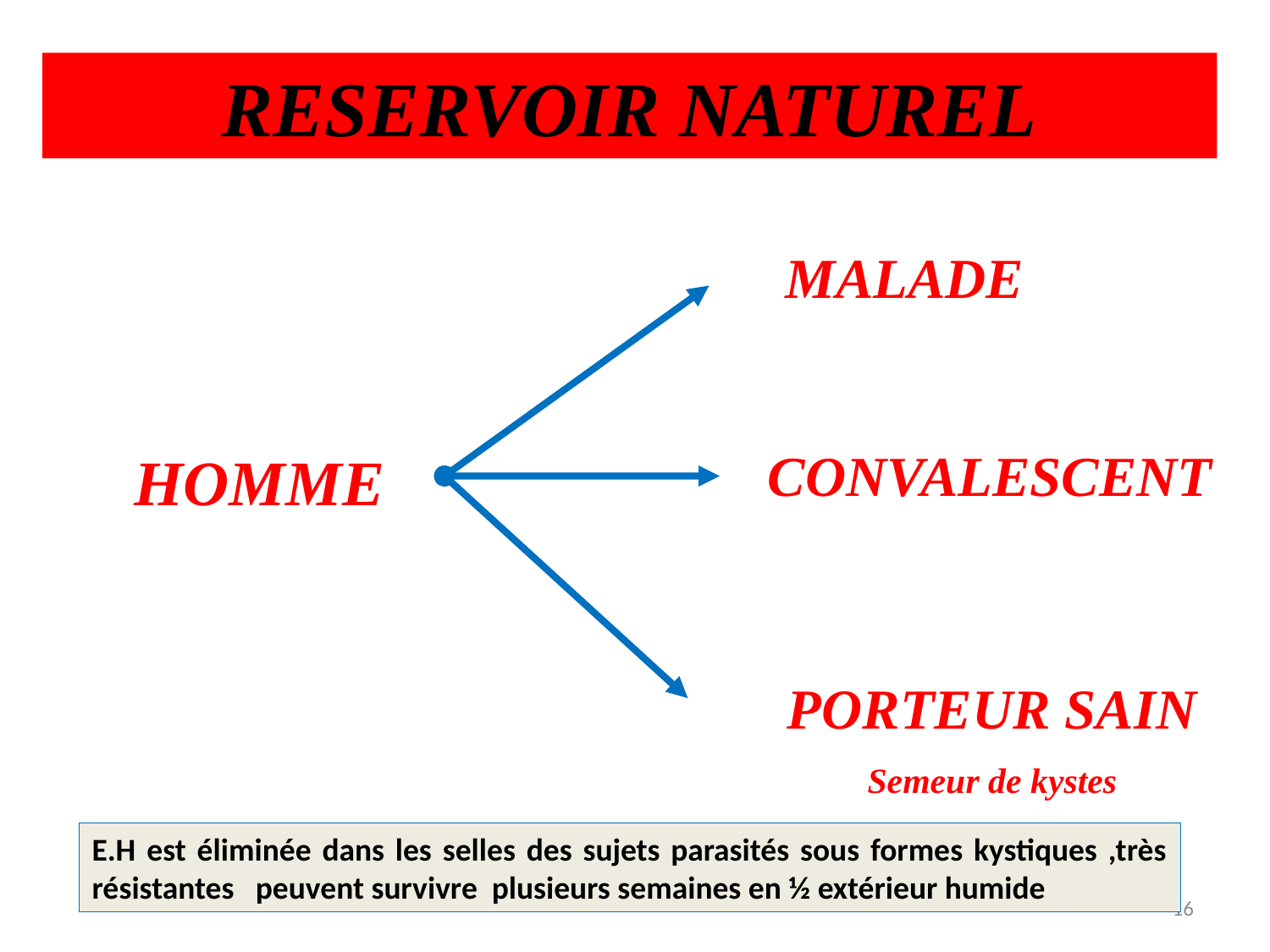

RESERVOIR NATUREL
MALADE

CONVALESCENT
HOMME

PORTEUR SAIN
Semeur de kystes
E.H est éliminée dans les selles des sujets parasités sous formes kystiques ,très résistantes   peuvent survivre  plusieurs semaines en ½ extérieur humide
16